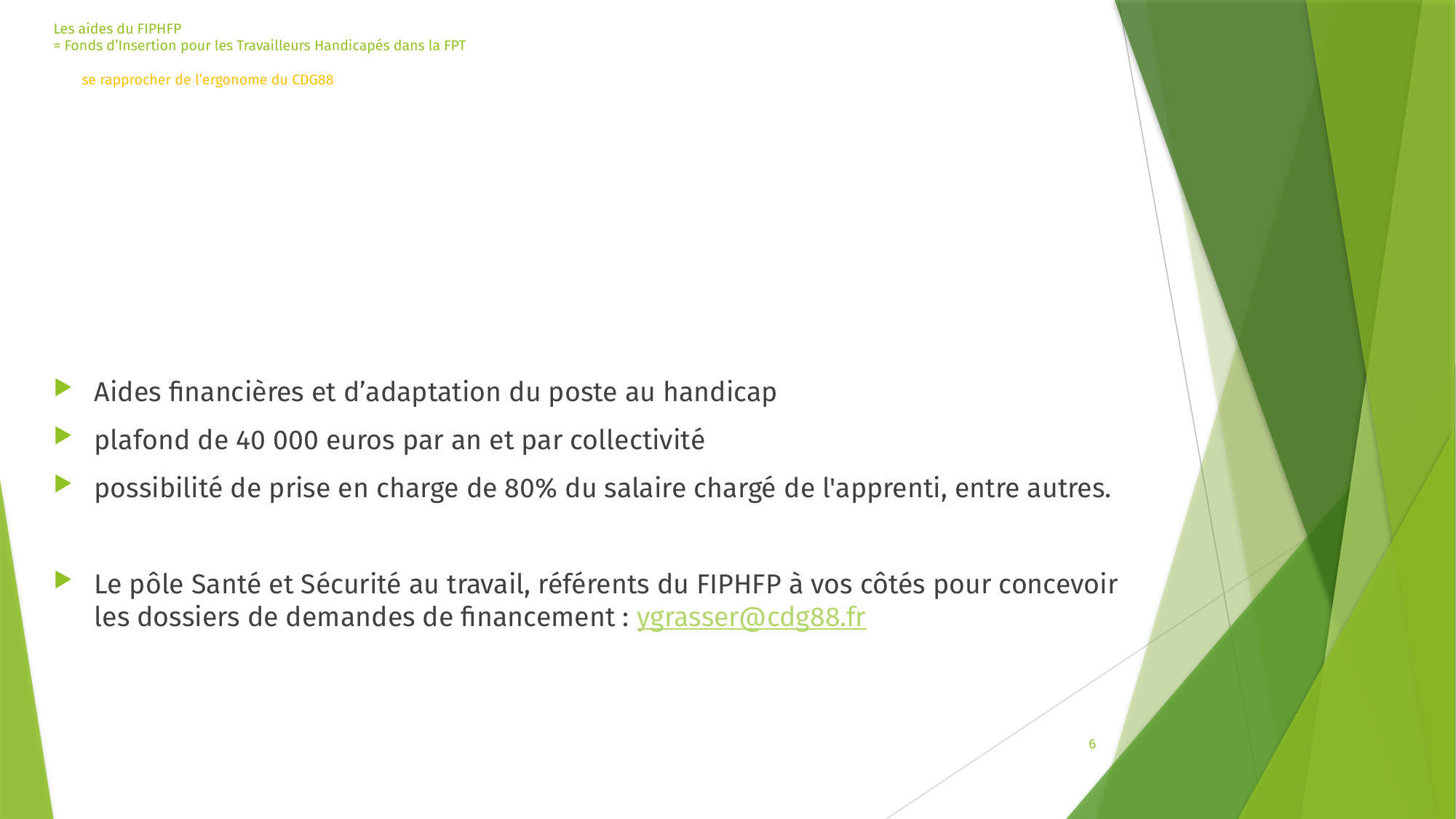

# Les aides du FIPHFP = Fonds d’Insertion pour les Travailleurs Handicapés dans la FPT se rapprocher de l’ergonome du CDG88
Aides financières et d’adaptation du poste au handicap
plafond de 40 000 euros par an et par collectivité
possibilité de prise en charge de 80% du salaire chargé de l'apprenti, entre autres.

Le pôle Santé et Sécurité au travail, référents du FIPHFP à vos côtés pour concevoir les dossiers de demandes de financement : ygrasser@cdg88.fr
6